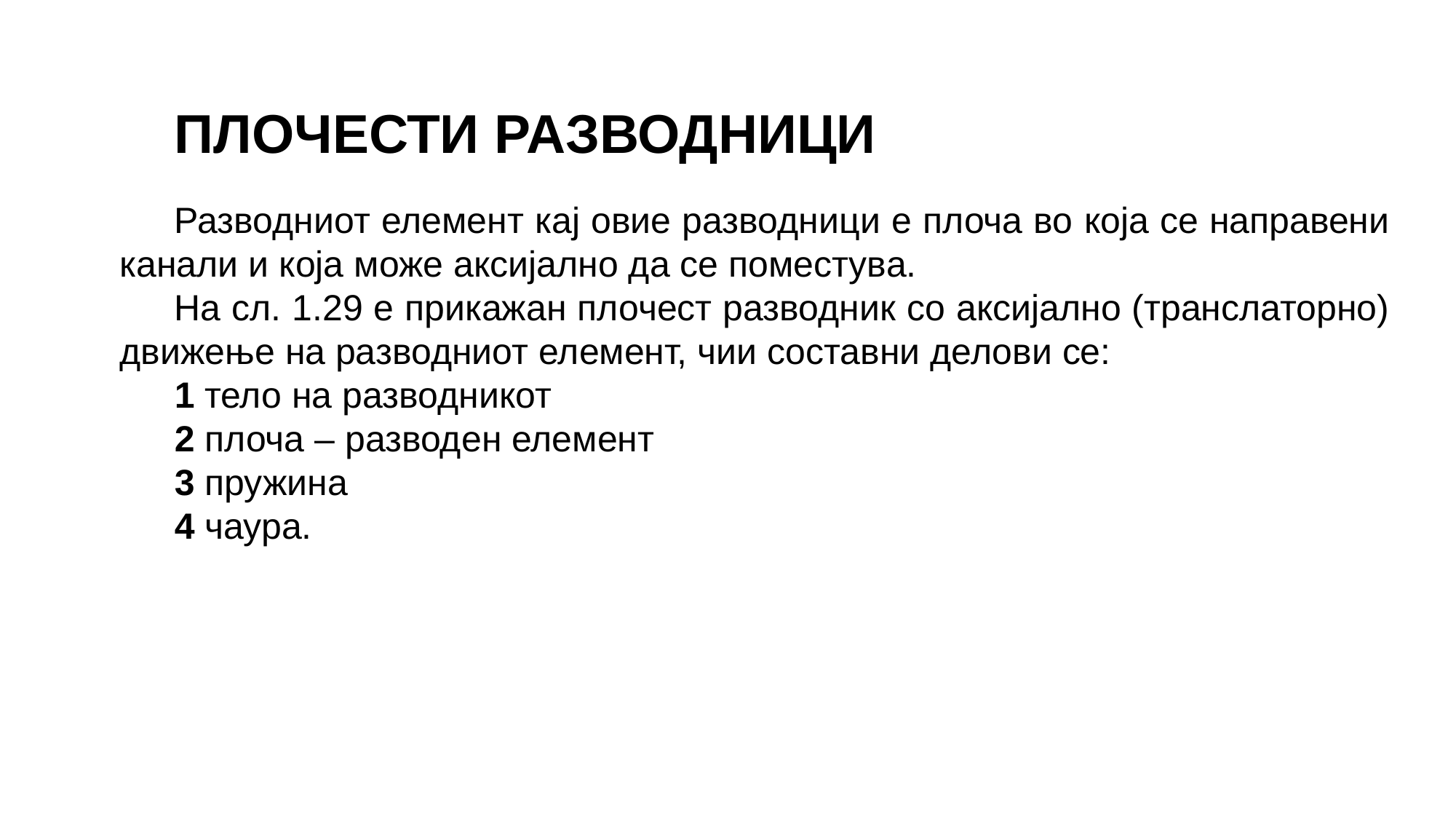

ПЛОЧЕСТИ РАЗВОДНИЦИ

Разводниот елемент кај овие разводници е плоча во која се направени канали и која може аксијално да се поместува.
На сл. 1.29 е прикажан плочест разводник со аксијално (транслаторно) движење на разводниот елемент, чии составни делови се:
1 тело на разводникот
2 плоча – разводен елемент
3 пружина
4 чаура.